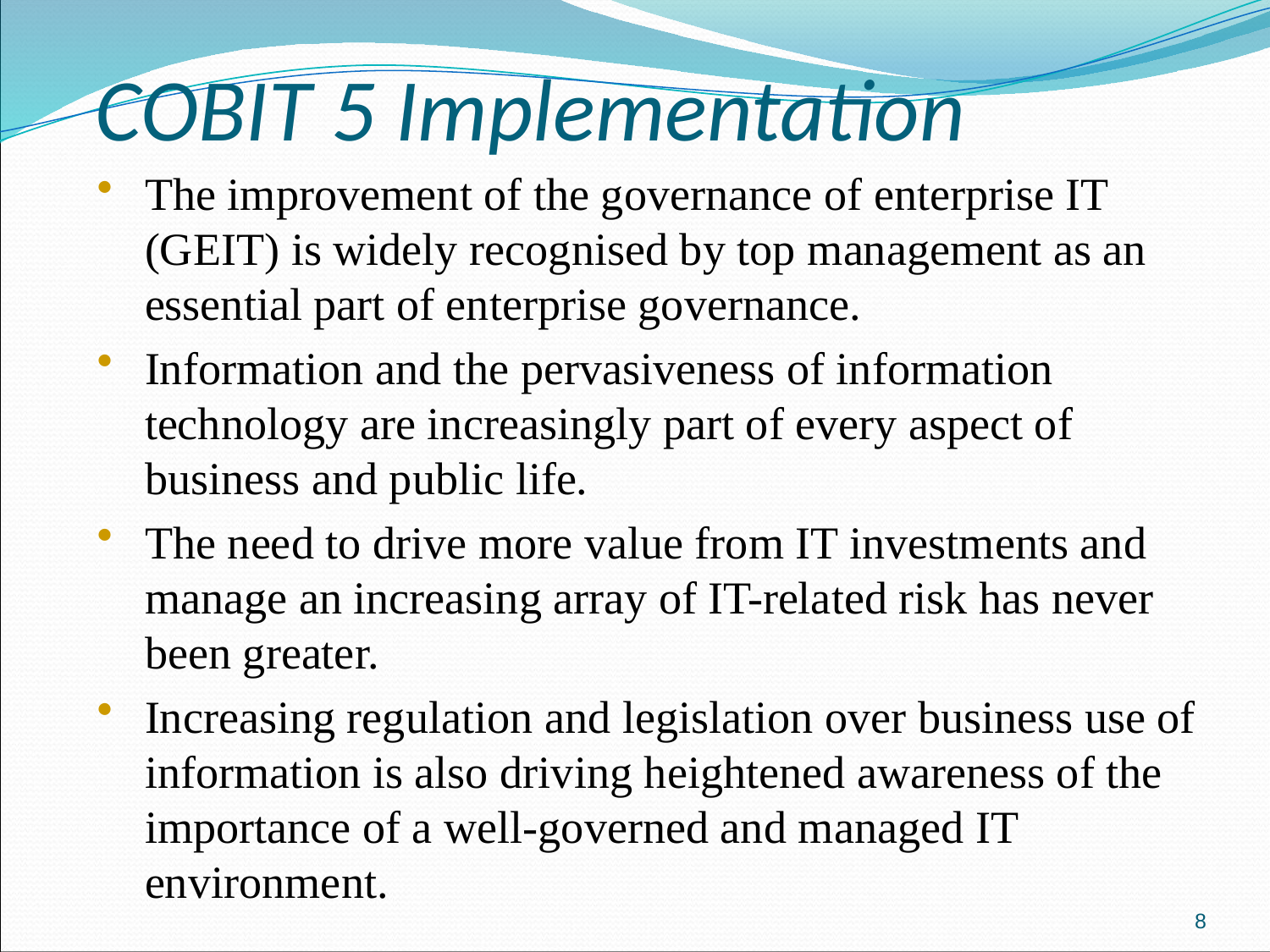

# COBIT 5 Implementation
The improvement of the governance of enterprise IT (GEIT) is widely recognised by top management as an essential part of enterprise governance.
Information and the pervasiveness of information technology are increasingly part of every aspect of business and public life.
The need to drive more value from IT investments and manage an increasing array of IT-related risk has never been greater.
Increasing regulation and legislation over business use of information is also driving heightened awareness of the importance of a well-governed and managed IT environment.

8